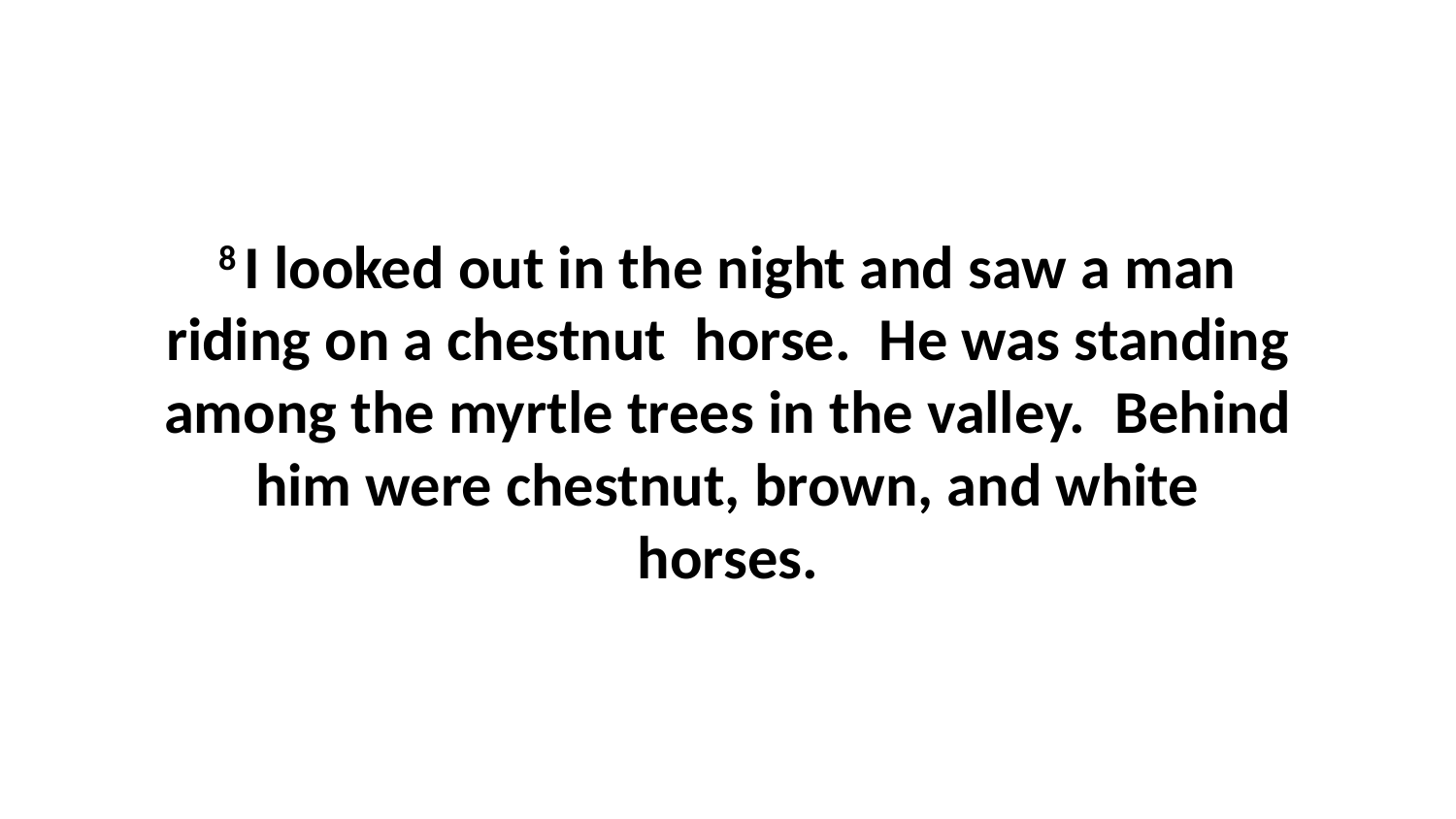

8 I looked out in the night and saw a man riding on a chestnut  horse.  He was standing among the myrtle trees in the valley.  Behind him were chestnut, brown, and white horses.